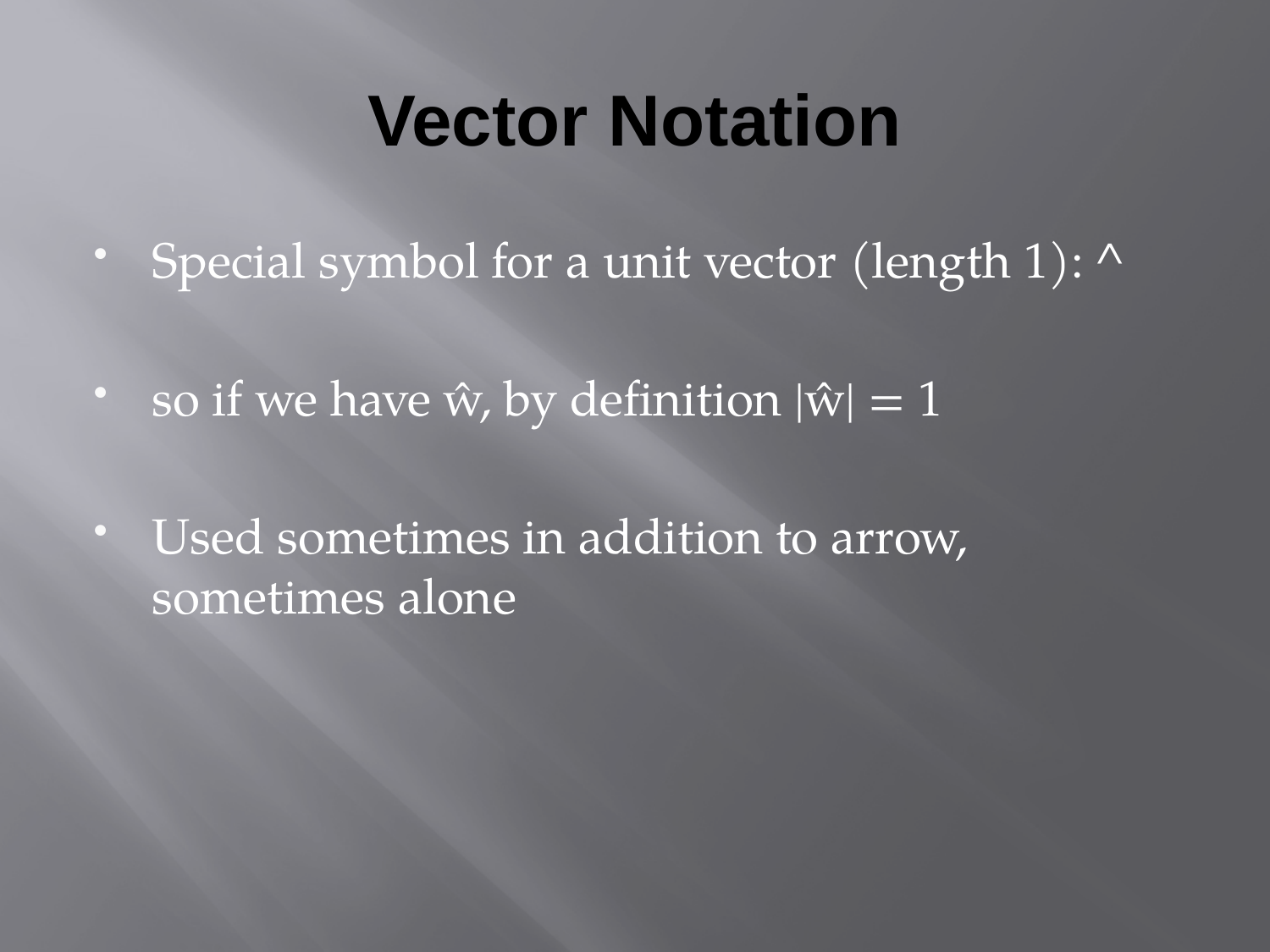

# Vector Notation
Special symbol for a unit vector (length 1): ^

so if we have ŵ, by definition |ŵ| = 1

Used sometimes in addition to arrow, sometimes alone